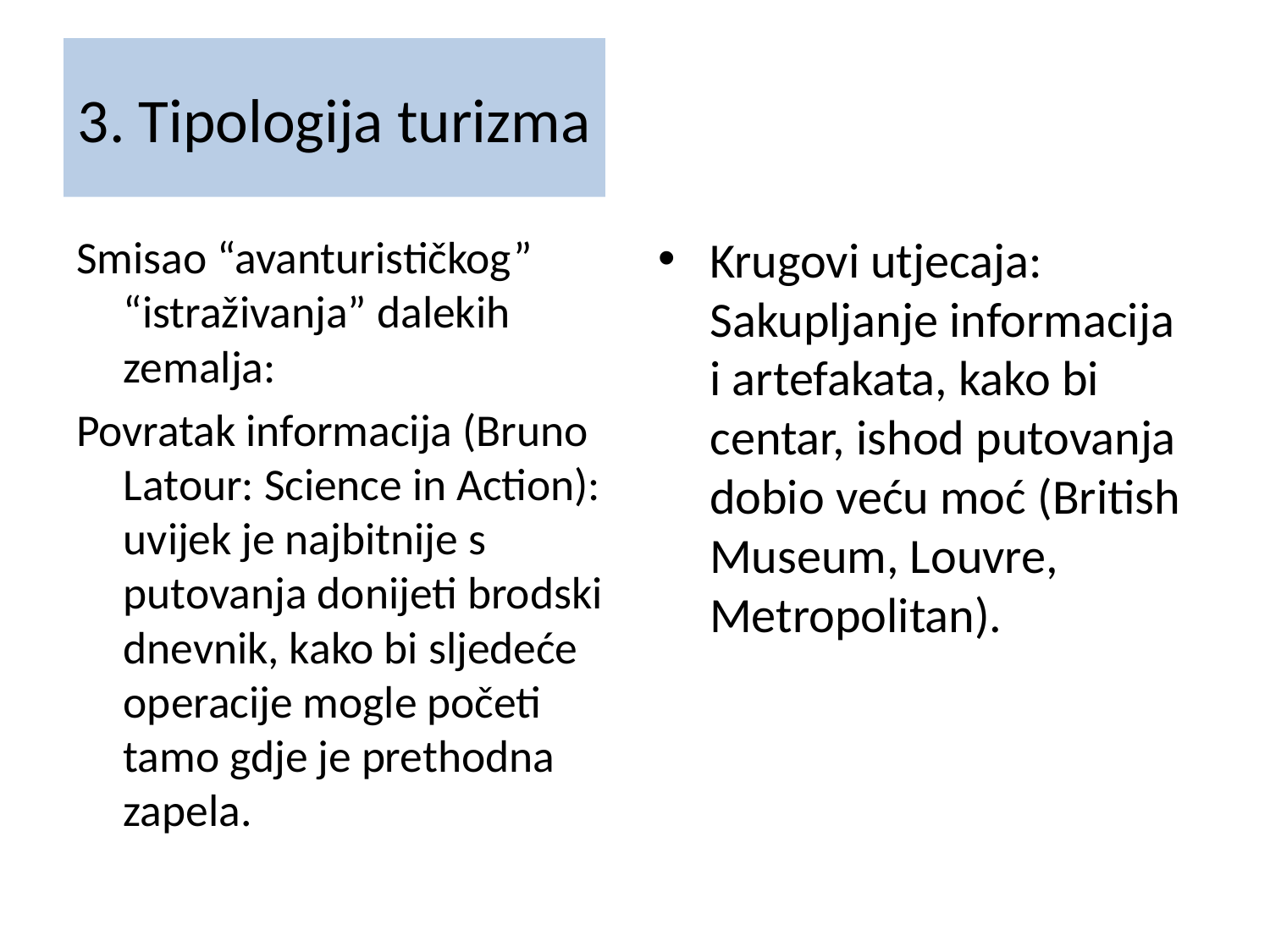

# 3. Tipologija turizma
Smisao “avanturističkog” “istraživanja” dalekih zemalja:
Povratak informacija (Bruno Latour: Science in Action): uvijek je najbitnije s putovanja donijeti brodski dnevnik, kako bi sljedeće operacije mogle početi tamo gdje je prethodna zapela.

Krugovi utjecaja: Sakupljanje informacija i artefakata, kako bi centar, ishod putovanja dobio veću moć (British Museum, Louvre, Metropolitan).